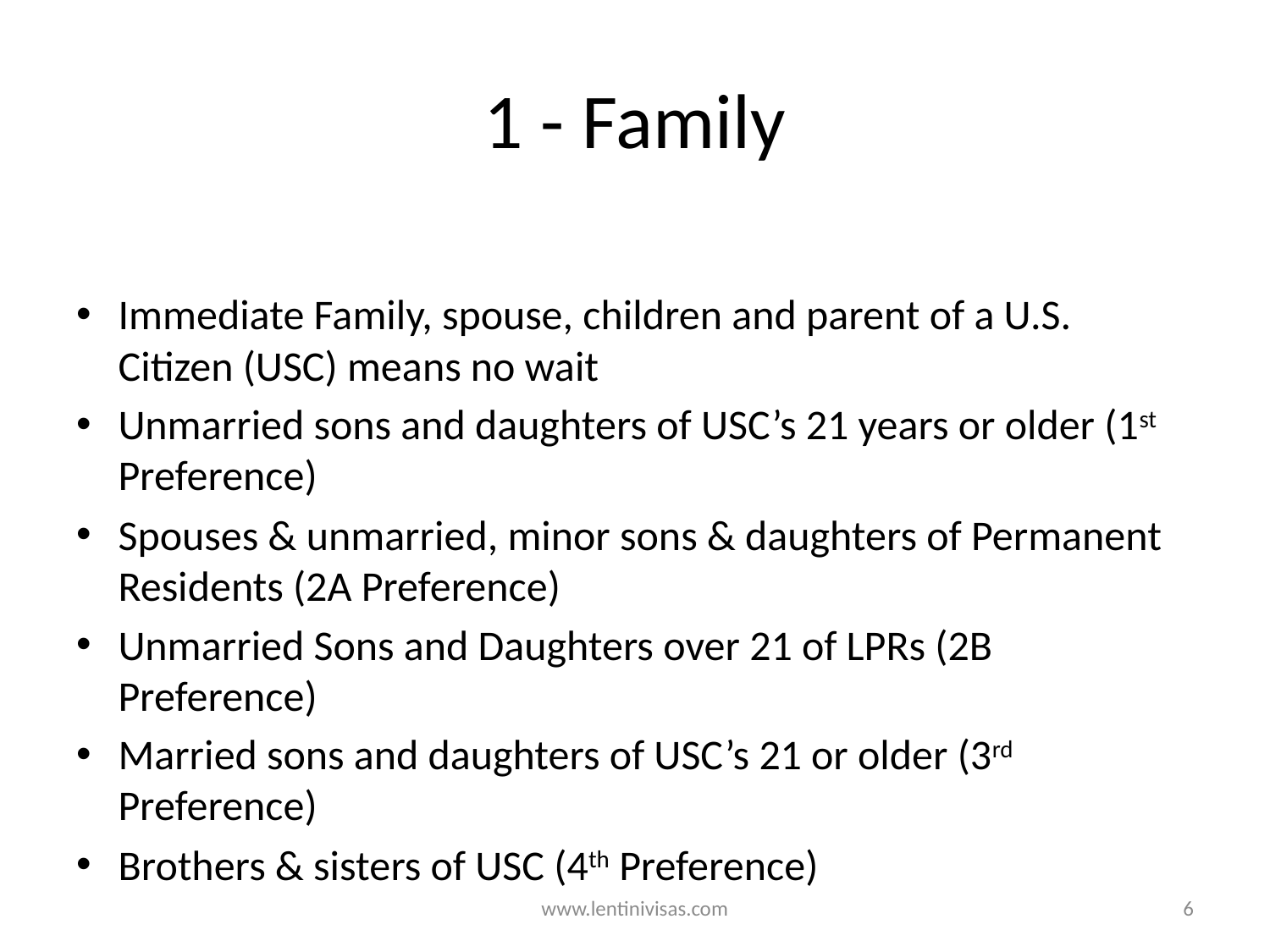

# 1 - Family

Immediate Family, spouse, children and parent of a U.S. Citizen (USC) means no wait
Unmarried sons and daughters of USC’s 21 years or older (1st Preference)
Spouses & unmarried, minor sons & daughters of Permanent Residents (2A Preference)
Unmarried Sons and Daughters over 21 of LPRs (2B Preference)
Married sons and daughters of USC’s 21 or older (3rd Preference)
Brothers & sisters of USC (4th Preference)
www.lentinivisas.com
6